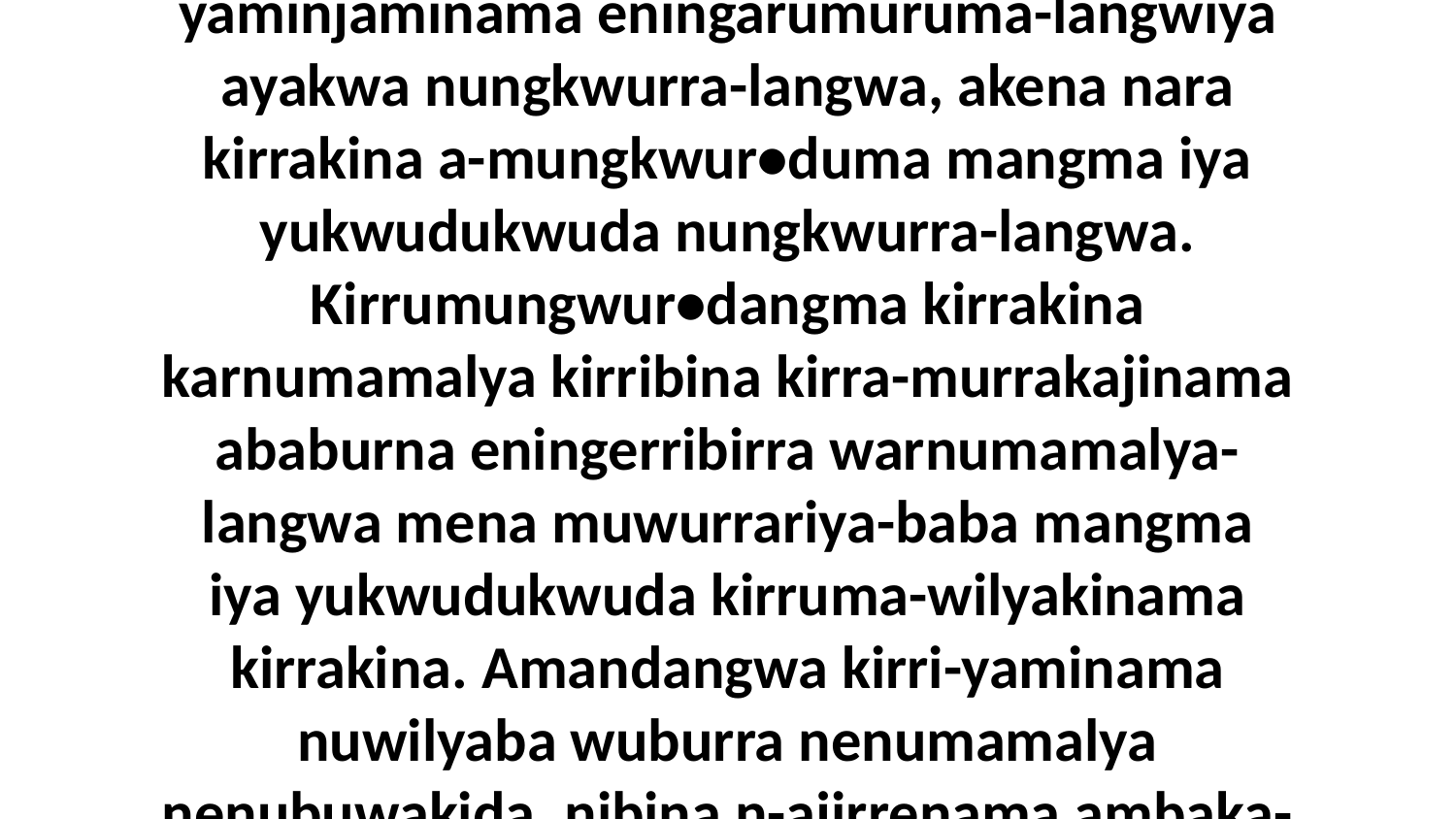

39 Eneja kembirra ni-yama nakina Nubungkawa Jesus enuwa-wa, “KirruBarija karnumamalya kirr-ajirrename-ka nungkwurra-langwa ayarrka. Akina kirri-yaminjaminama eningarumuruma-langwiya ayakwa nungkwurra-langwa, akena nara kirrakina a-mungkwur•duma mangma iya yukwudukwuda nungkwurra-langwa. Kirrumungwur•dangma kirrakina karnumamalya kirribina kirra-murrakajinama ababurna eningerribirra warnumamalya-langwa mena muwurrariya-baba mangma iya yukwudukwuda kirruma-wilyakinama kirrakina. Amandangwa kirri-yaminama nuwilyaba wuburra nenumamalya nenubuwakida, nibina n-ajirrenama ambaka-langwa ena-langwa bajikala errekba-langwiya, akena nara ajarruma akina arrawa-langwiya,” ni-yama Jesus nibina-manja NuBarija nenungkwarba.